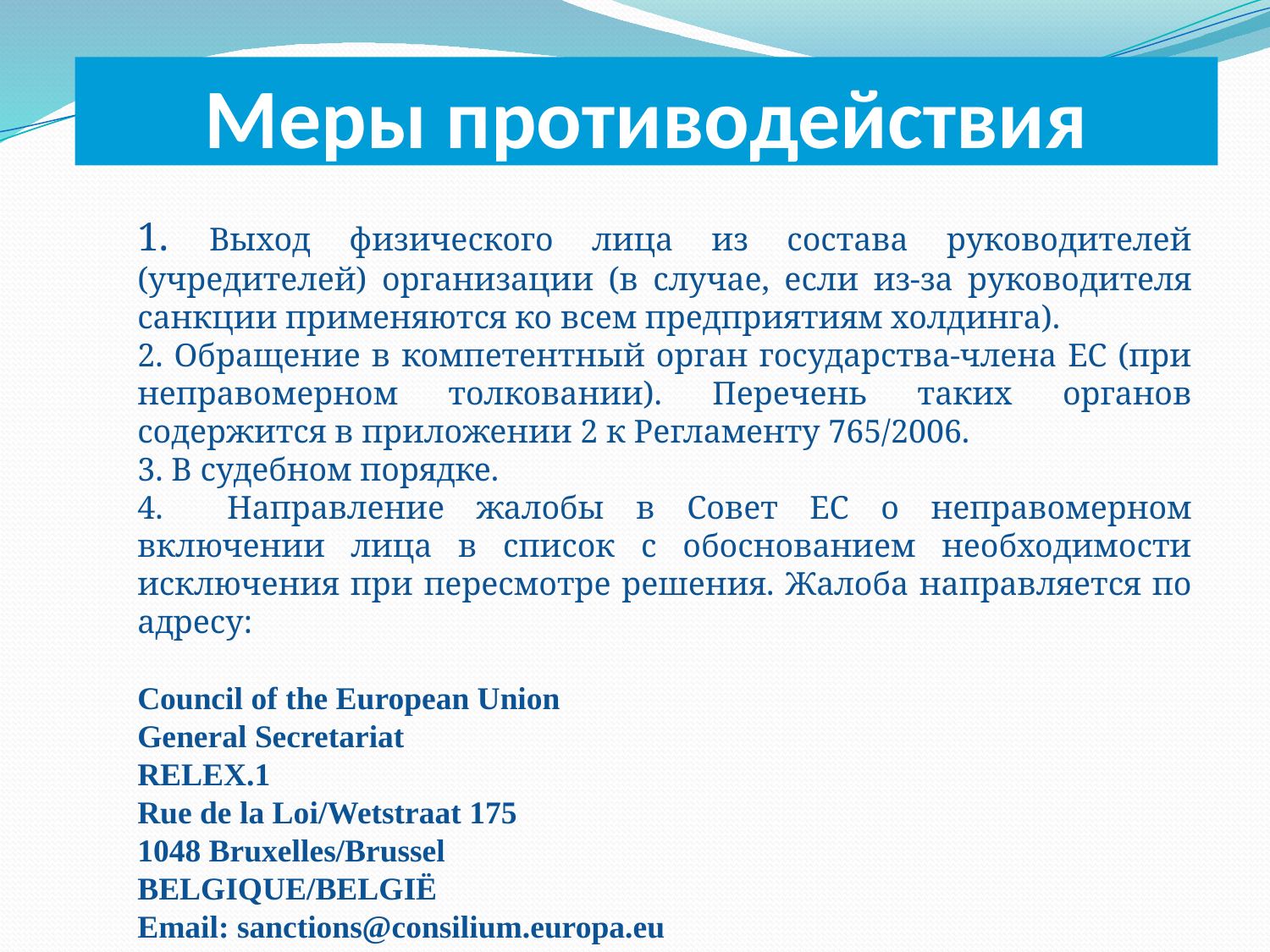

# Меры противодействия
1. Выход физического лица из состава руководителей (учредителей) организации (в случае, если из-за руководителя санкции применяются ко всем предприятиям холдинга).
2. Обращение в компетентный орган государства-члена ЕС (при неправомерном толковании). Перечень таких органов содержится в приложении 2 к Регламенту 765/2006.
3. В судебном порядке.
4.  Направление жалобы в Совет ЕС о неправомерном включении лица в список с обоснованием необходимости исключения при пересмотре решения. Жалоба направляется по адресу:

Council of the European Union
General Secretariat
RELEX.1
Rue de la Loi/Wetstraat 175
1048 Bruxelles/Brussel
BELGIQUE/BELGIË
Email: sanctions@consilium.europa.eu